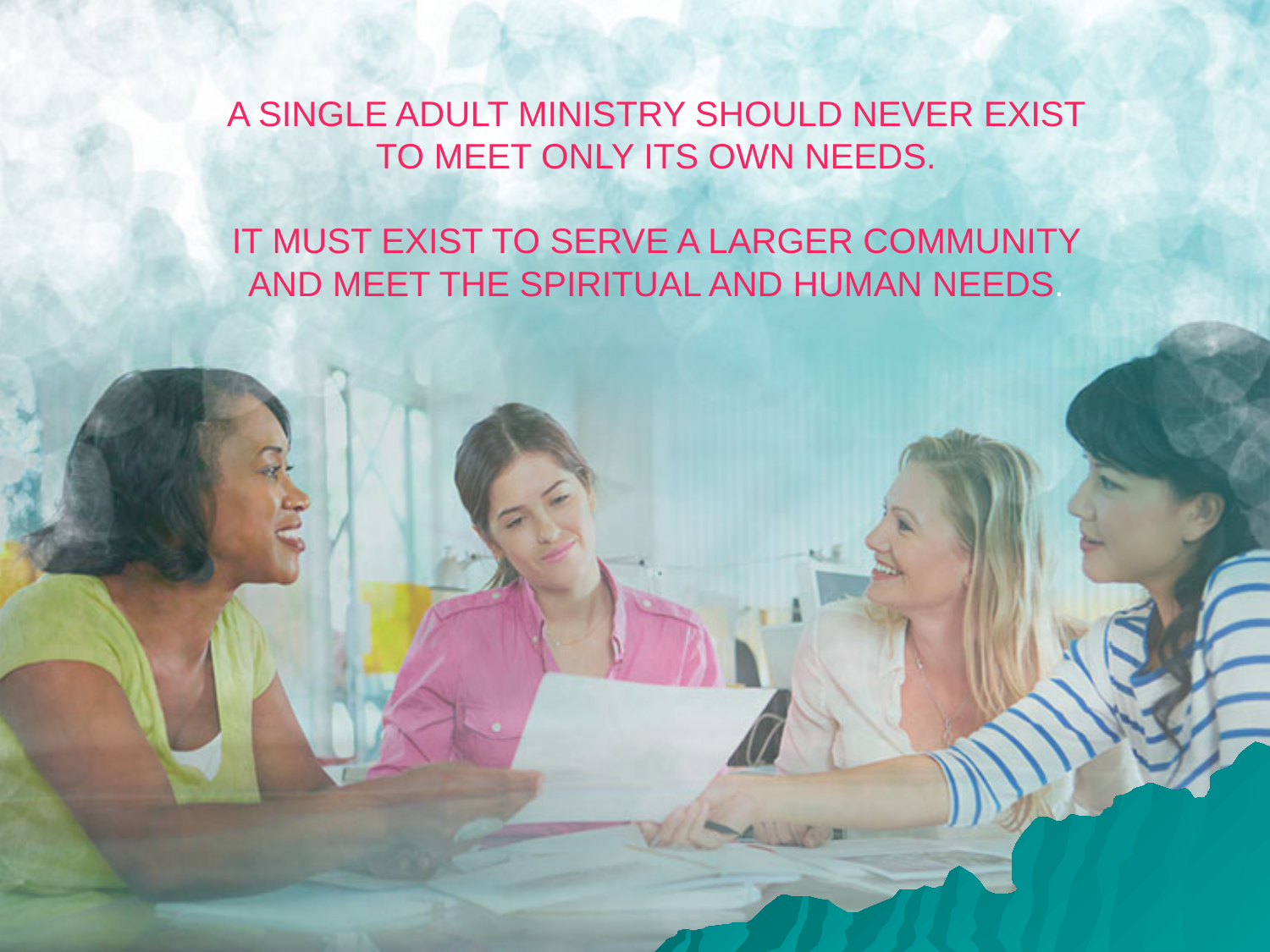

# A SINGLE ADULT MINISTRY SHOULD NEVER EXIST TO MEET ONLY ITS OWN NEEDS. IT MUST EXIST TO SERVE A LARGER COMMUNITY AND MEET THE SPIRITUAL AND HUMAN NEEDS.